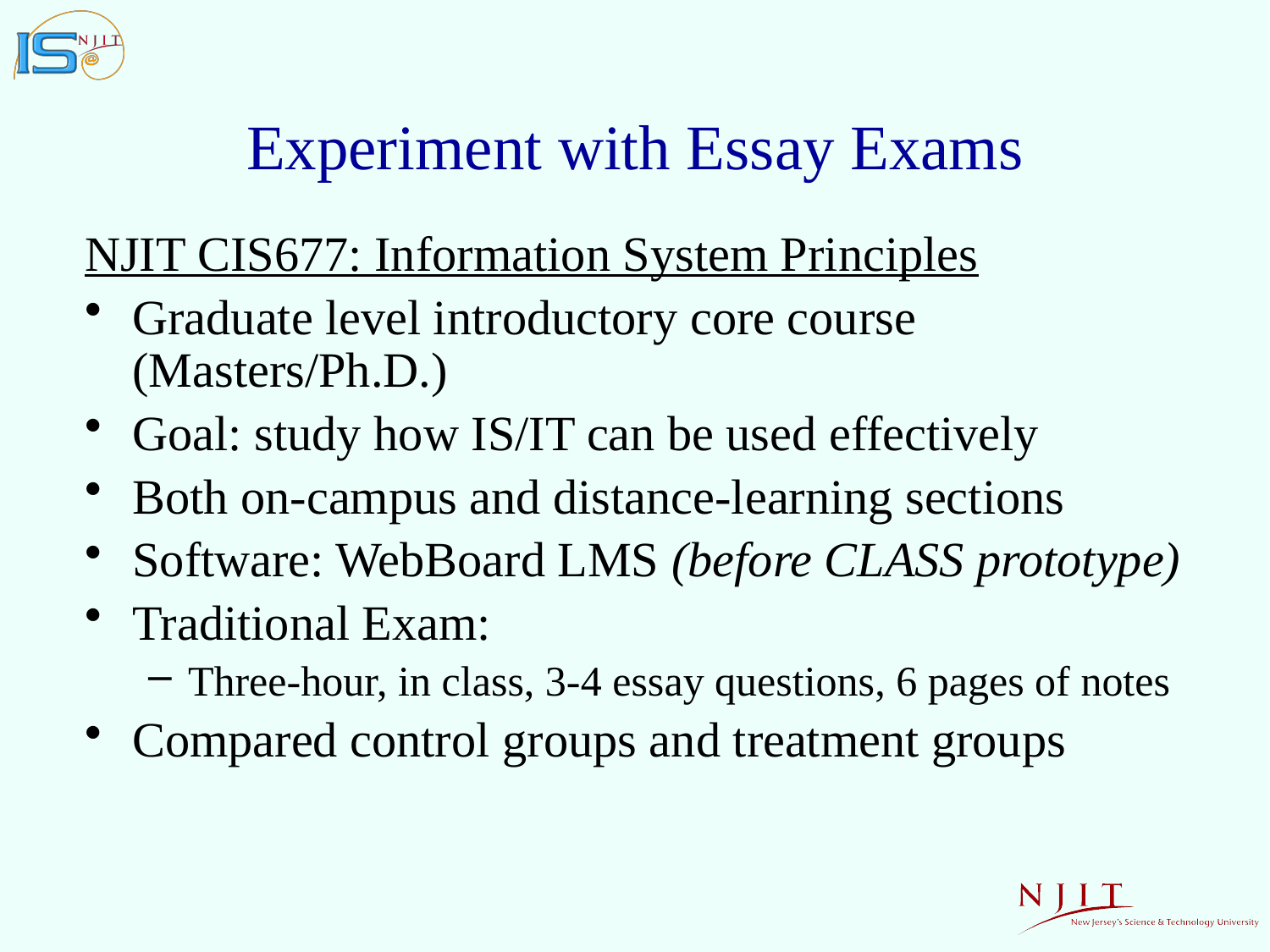

# Experiment with Essay Exams
NJIT CIS677: Information System Principles
Graduate level introductory core course (Masters/Ph.D.)
Goal: study how IS/IT can be used effectively
Both on-campus and distance-learning sections
Software: WebBoard LMS (before CLASS prototype)
Traditional Exam:
Three-hour, in class, 3-4 essay questions, 6 pages of notes
Compared control groups and treatment groups